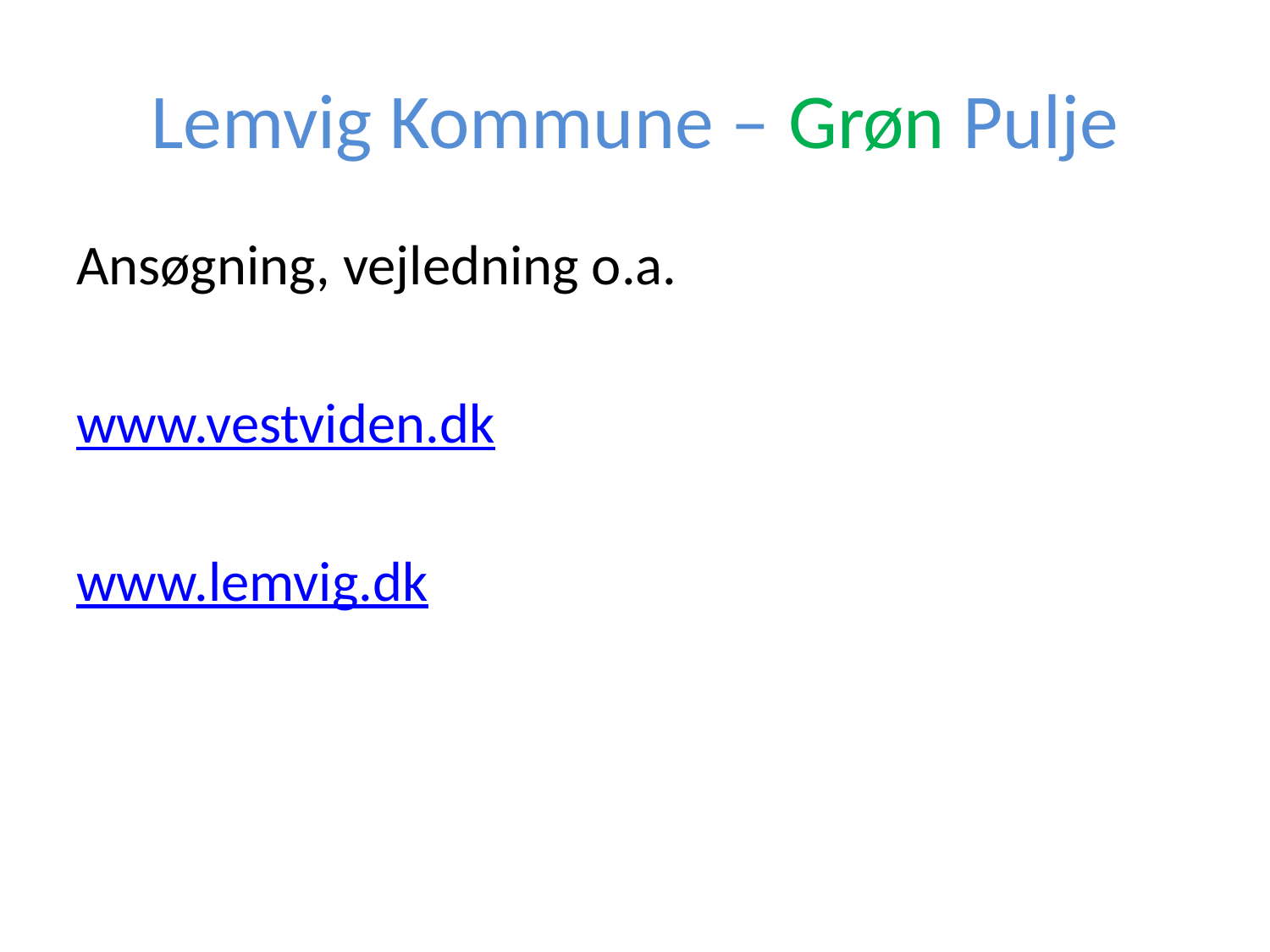

# Lemvig Kommune – Grøn Pulje
Ansøgning, vejledning o.a.

www.vestviden.dk

www.lemvig.dk